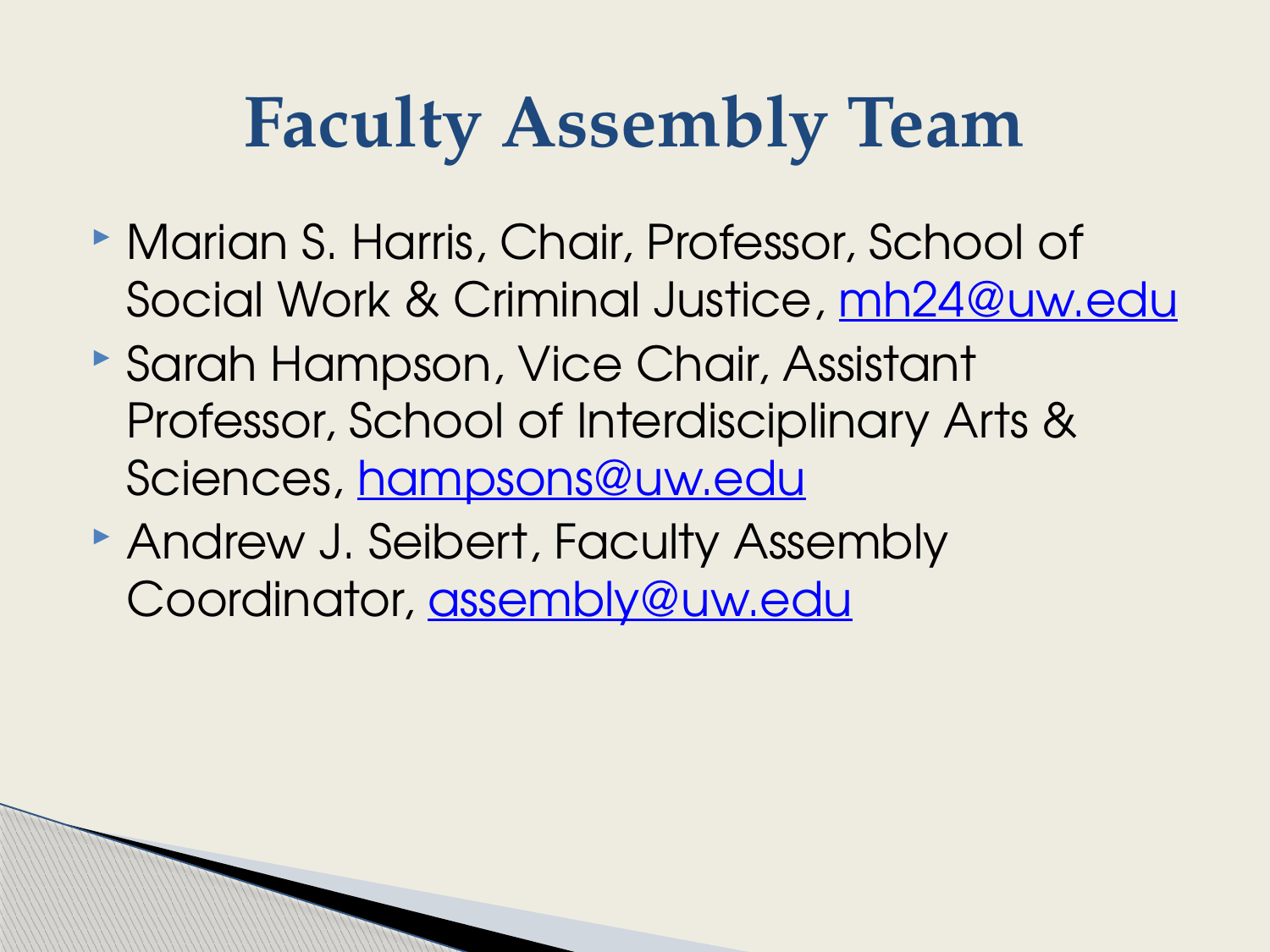

# Faculty Assembly Team
Marian S. Harris, Chair, Professor, School of Social Work & Criminal Justice, mh24@uw.edu
Sarah Hampson, Vice Chair, Assistant Professor, School of Interdisciplinary Arts & Sciences, hampsons@uw.edu
Andrew J. Seibert, Faculty Assembly Coordinator, assembly@uw.edu